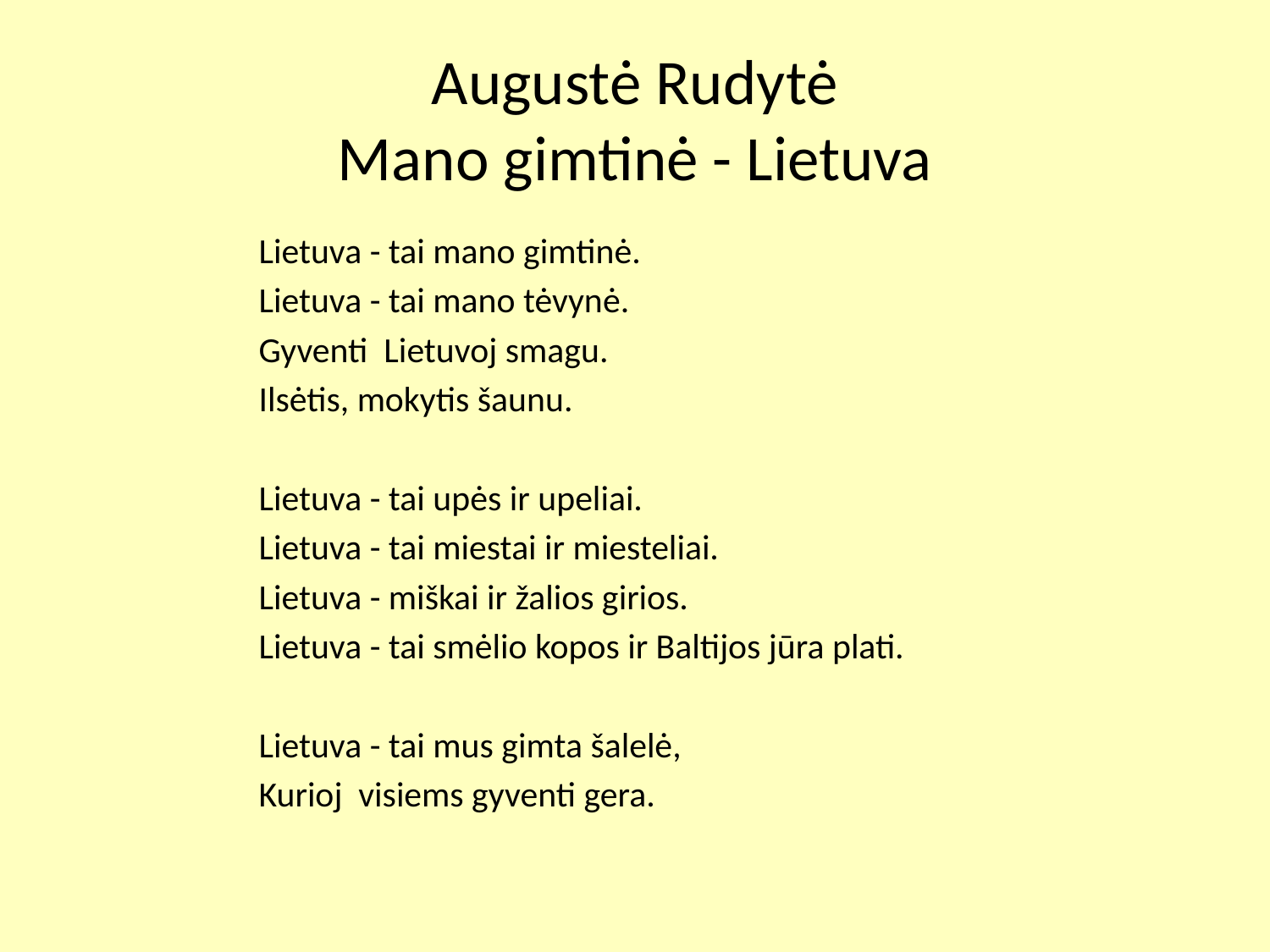

# Augustė Rudytė Mano gimtinė - Lietuva
	Lietuva - tai mano gimtinė.
	Lietuva - tai mano tėvynė.
	Gyventi  Lietuvoj smagu.
	Ilsėtis, mokytis šaunu.

	Lietuva - tai upės ir upeliai.
	Lietuva - tai miestai ir miesteliai.
	Lietuva - miškai ir žalios girios.
	Lietuva - tai smėlio kopos ir Baltijos jūra plati.

	Lietuva - tai mus gimta šalelė,
	Kurioj  visiems gyventi gera.